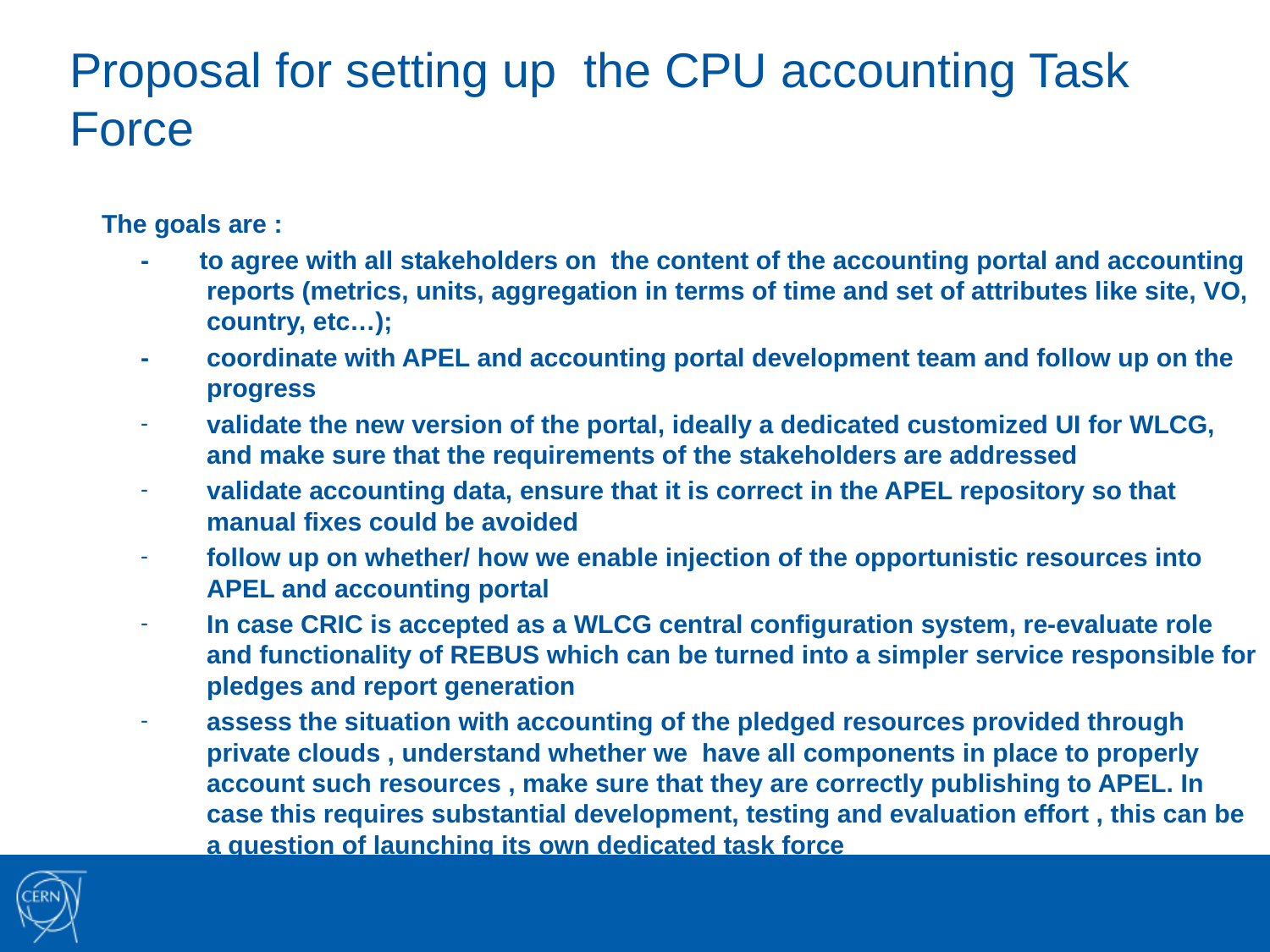

# Proposal for setting up  the CPU accounting Task Force

    The goals are :
-       to agree with all stakeholders on  the content of the accounting portal and accounting reports (metrics, units, aggregation in terms of time and set of attributes like site, VO, country, etc…);
-        coordinate with APEL and accounting portal development team and follow up on the progress
validate the new version of the portal, ideally a dedicated customized UI for WLCG,  and make sure that the requirements of the stakeholders are addressed
validate accounting data, ensure that it is correct in the APEL repository so that manual fixes could be avoided
follow up on whether/ how we enable injection of the opportunistic resources into APEL and accounting portal
In case CRIC is accepted as a WLCG central configuration system, re-evaluate role and functionality of REBUS which can be turned into a simpler service responsible for pledges and report generation
assess the situation with accounting of the pledged resources provided through private clouds , understand whether we  have all components in place to properly account such resources , make sure that they are correctly publishing to APEL. In case this requires substantial development, testing and evaluation effort , this can be a question of launching its own dedicated task force